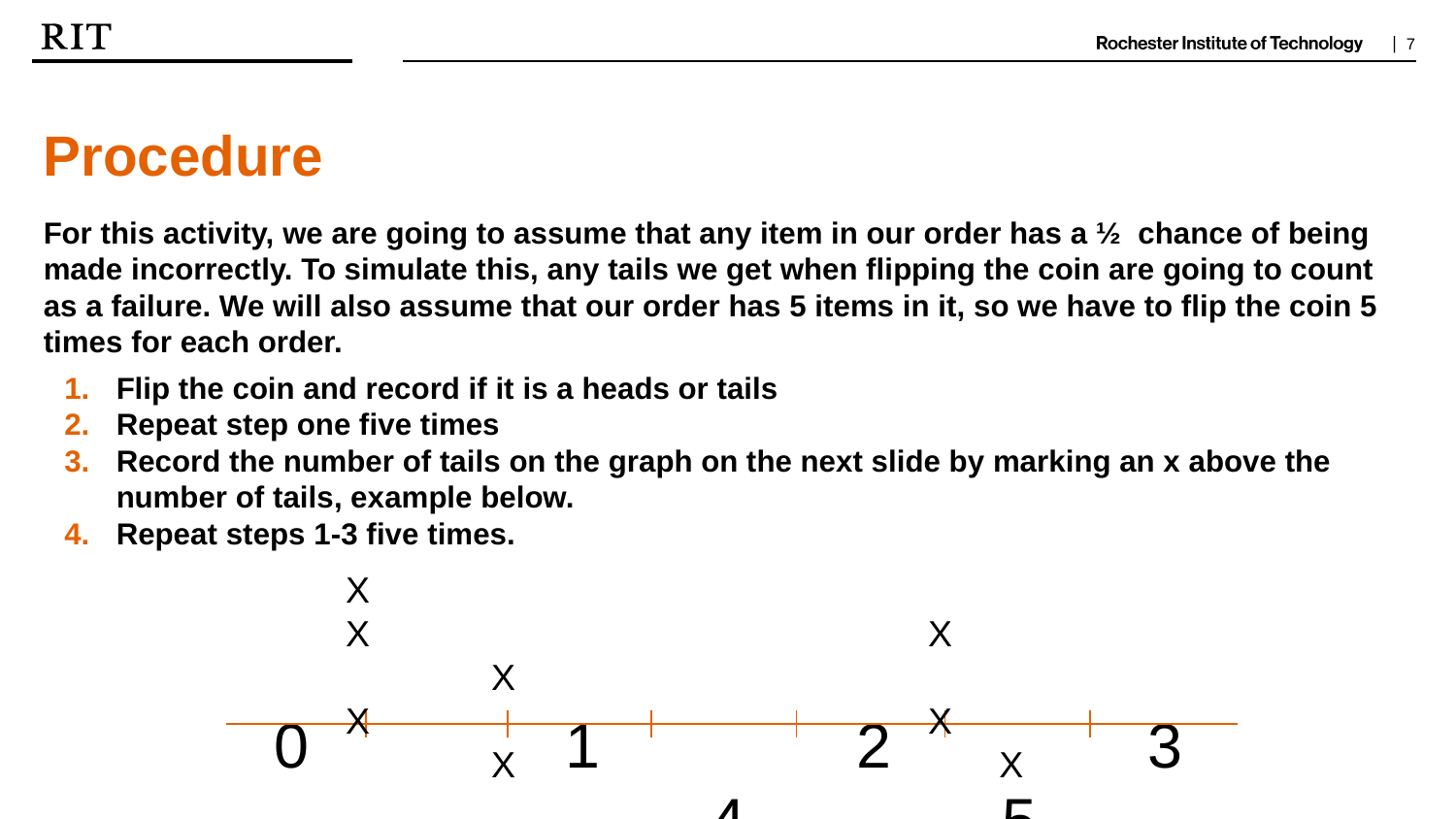

Procedure
For this activity, we are going to assume that any item in our order has a ½  chance of being made incorrectly. To simulate this, any tails we get when flipping the coin are going to count as a failure. We will also assume that our order has 5 items in it, so we have to flip the coin 5 times for each order.
Flip the coin and record if it is a heads or tails
Repeat step one five times
Record the number of tails on the graph on the next slide by marking an x above the number of tails, example below.
Repeat steps 1-3 five times.

X
X				X		X
X				X		X			       X
0		1		2		3		4		5